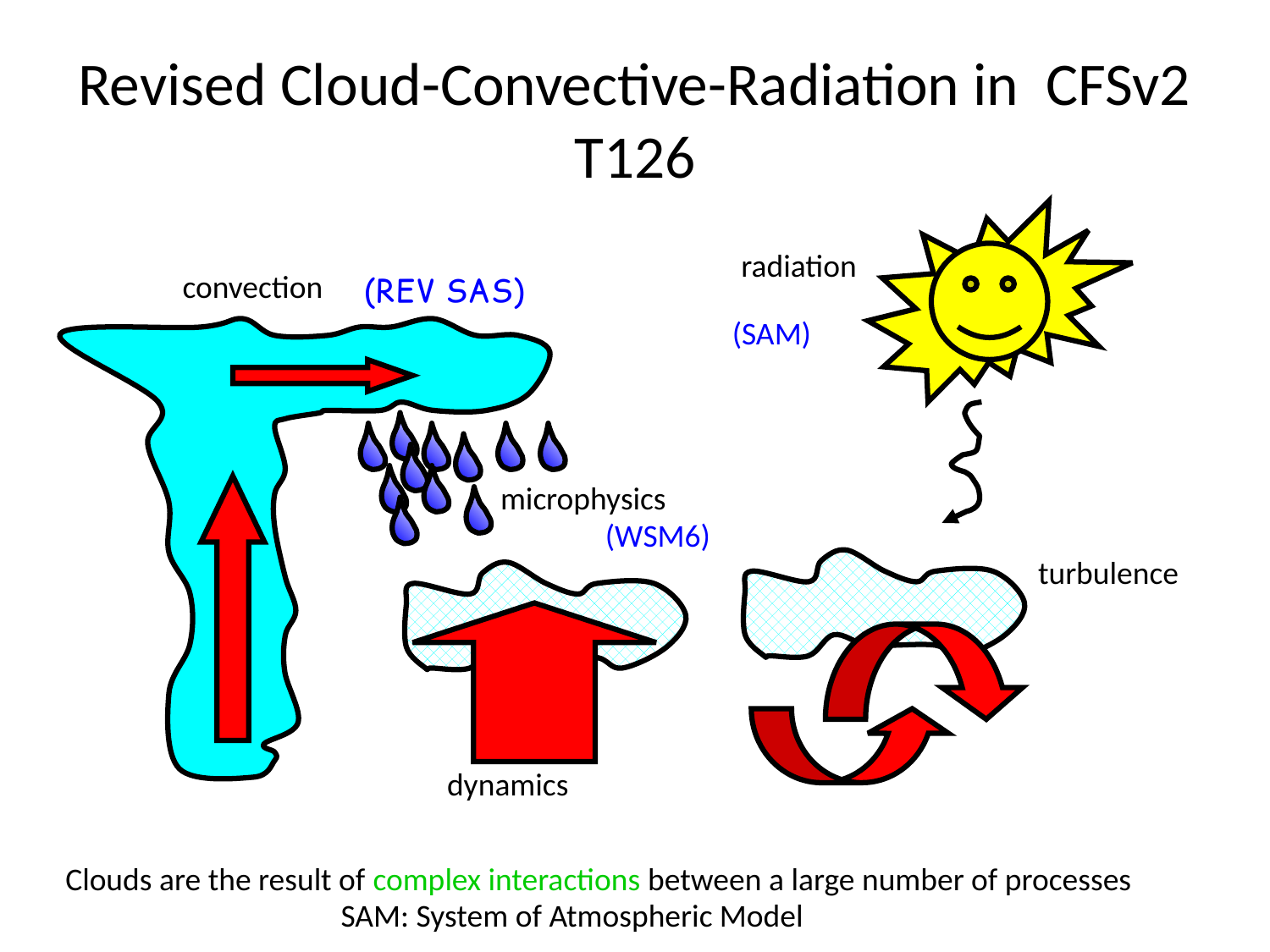

# Revised Cloud-Convective-Radiation in  CFSv2 T126

radiation

convection

(REV SAS)
(SAM)

microphysics
(WSM6)
turbulence

dynamics
Clouds are the result of complex interactions between a large number of processes
SAM: System of Atmospheric Model